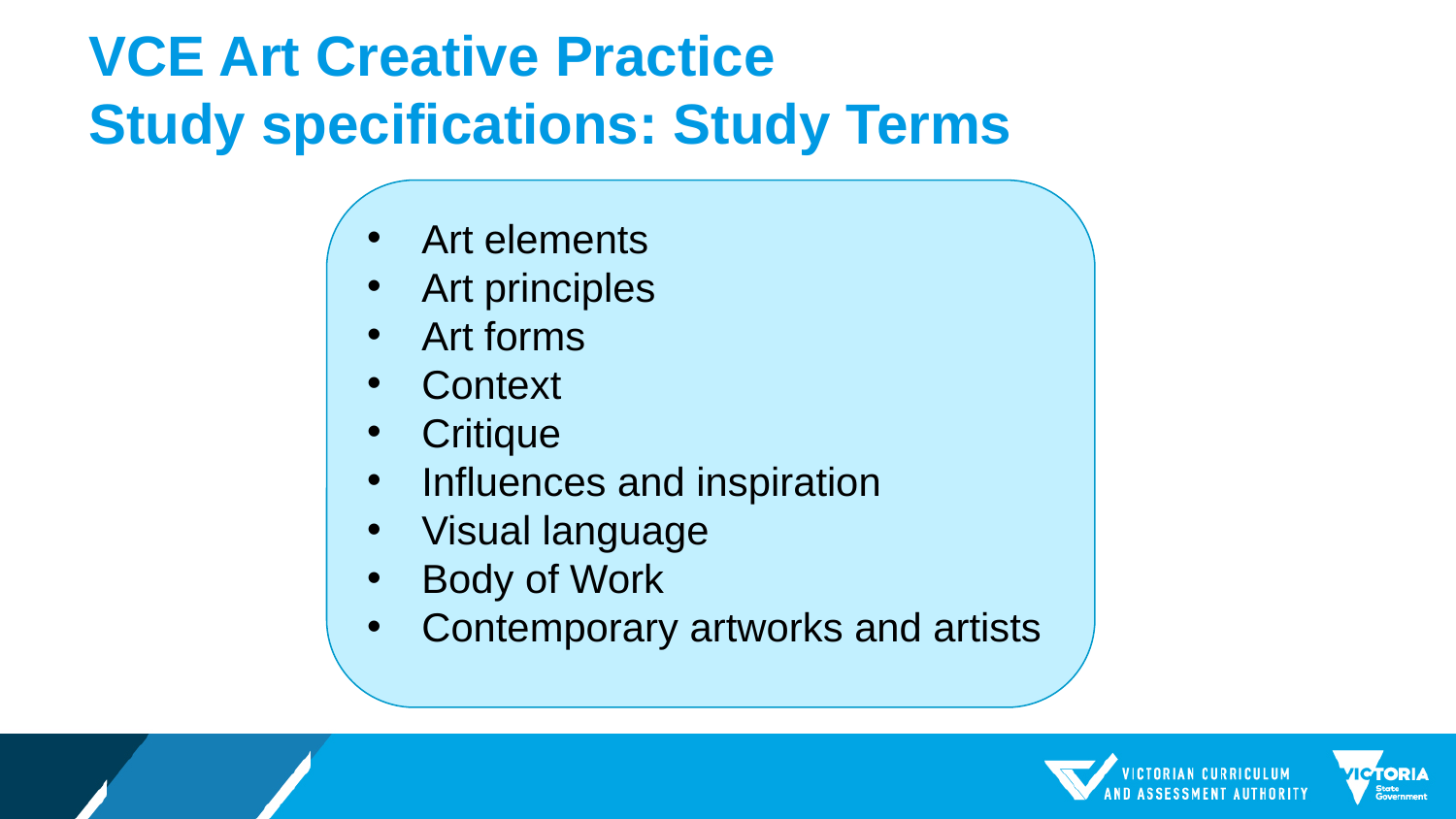

# VCE Art Creative Practice Study specifications: Study Terms
Art elements
Art principles
Art forms
Context
Critique
Influences and inspiration
Visual language
Body of Work
Contemporary artworks and artists